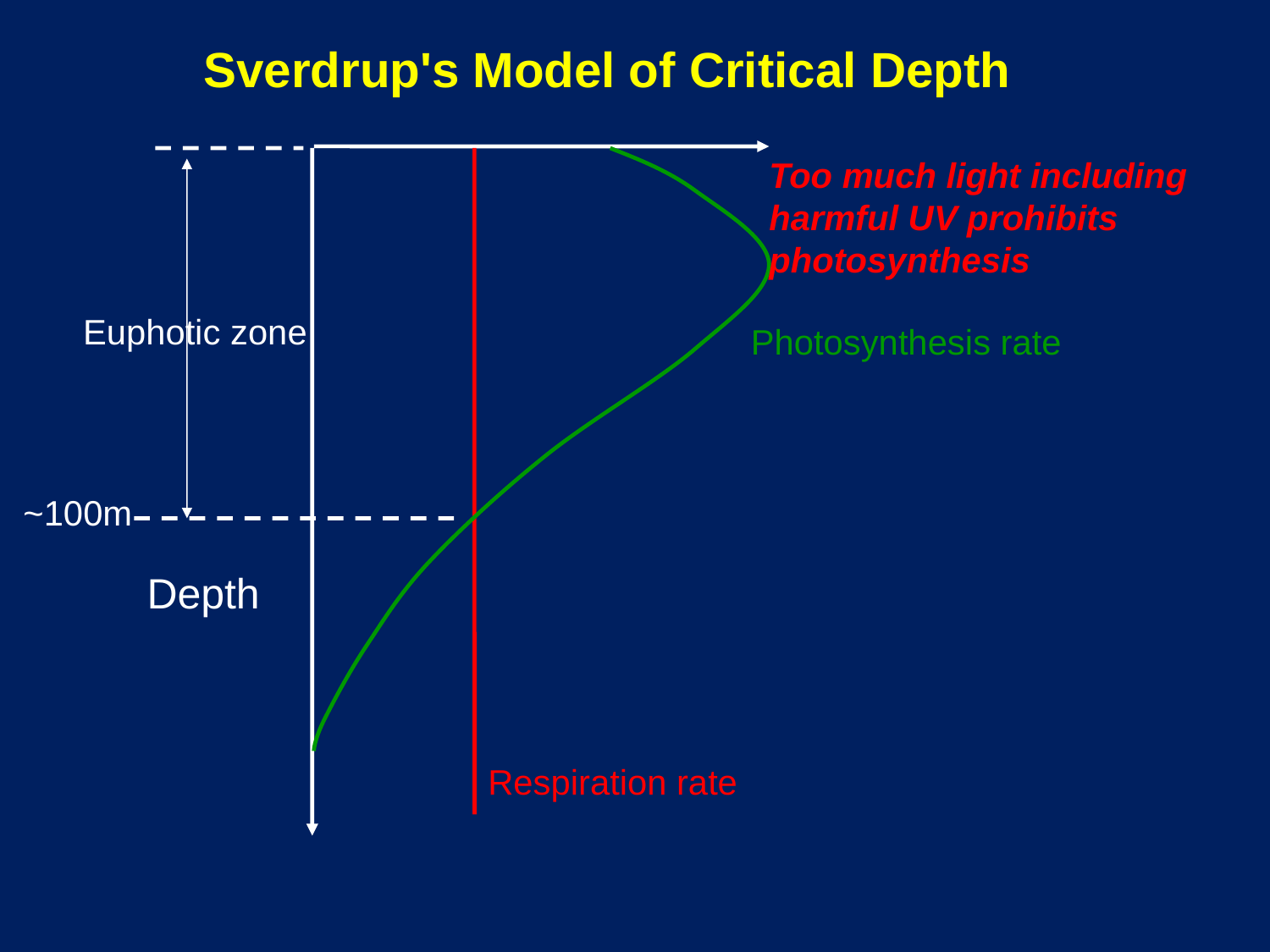

Sverdrup's Model of Critical Depth
Too much light including harmful UV prohibits photosynthesis

~100m

Euphotic zone

Photosynthesis rate

Respiration rate
Depth